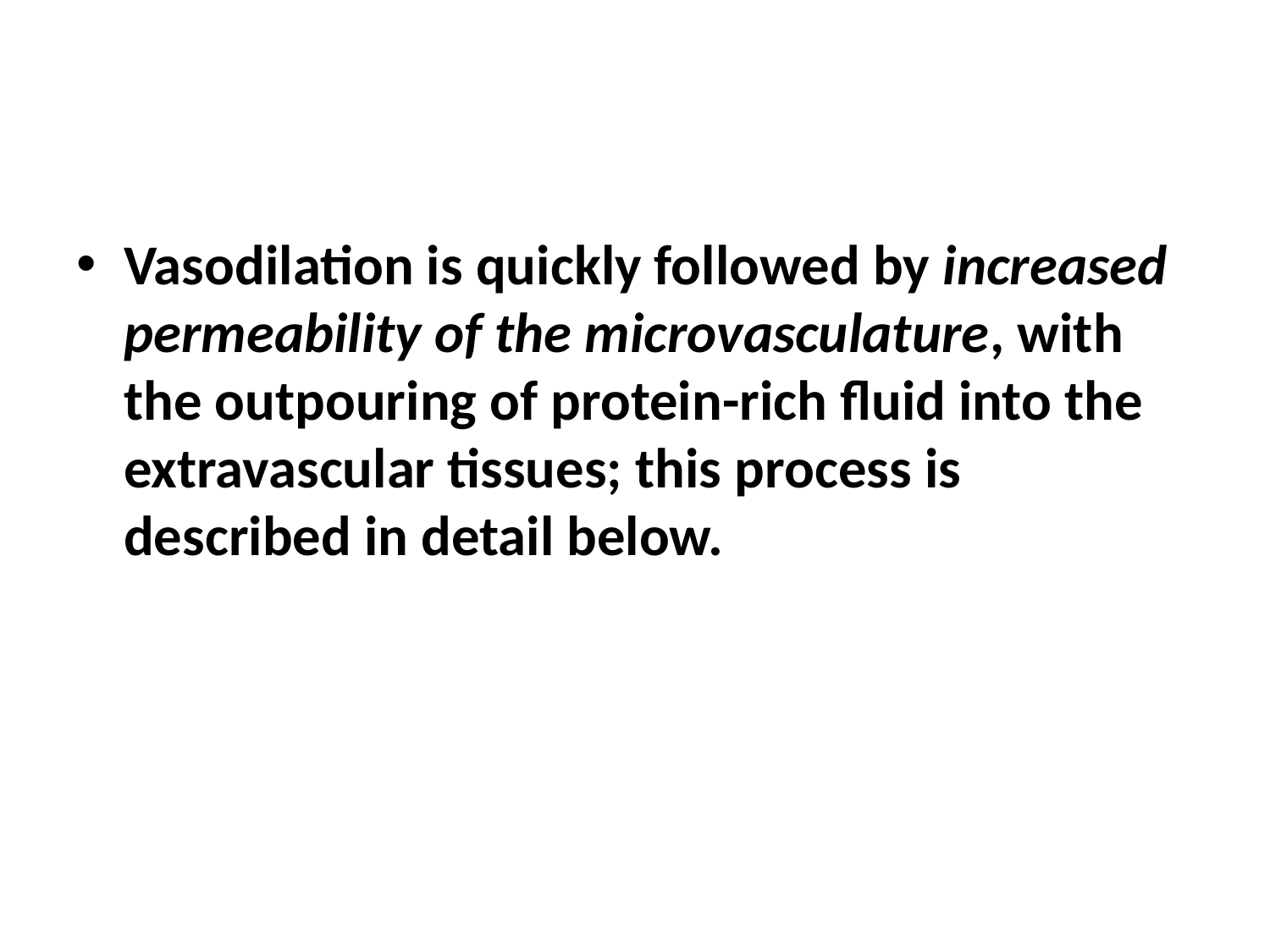

#
Vasodilation is quickly followed by increased permeability of the microvasculature, with the outpouring of protein-rich fluid into the extravascular tissues; this process is described in detail below.